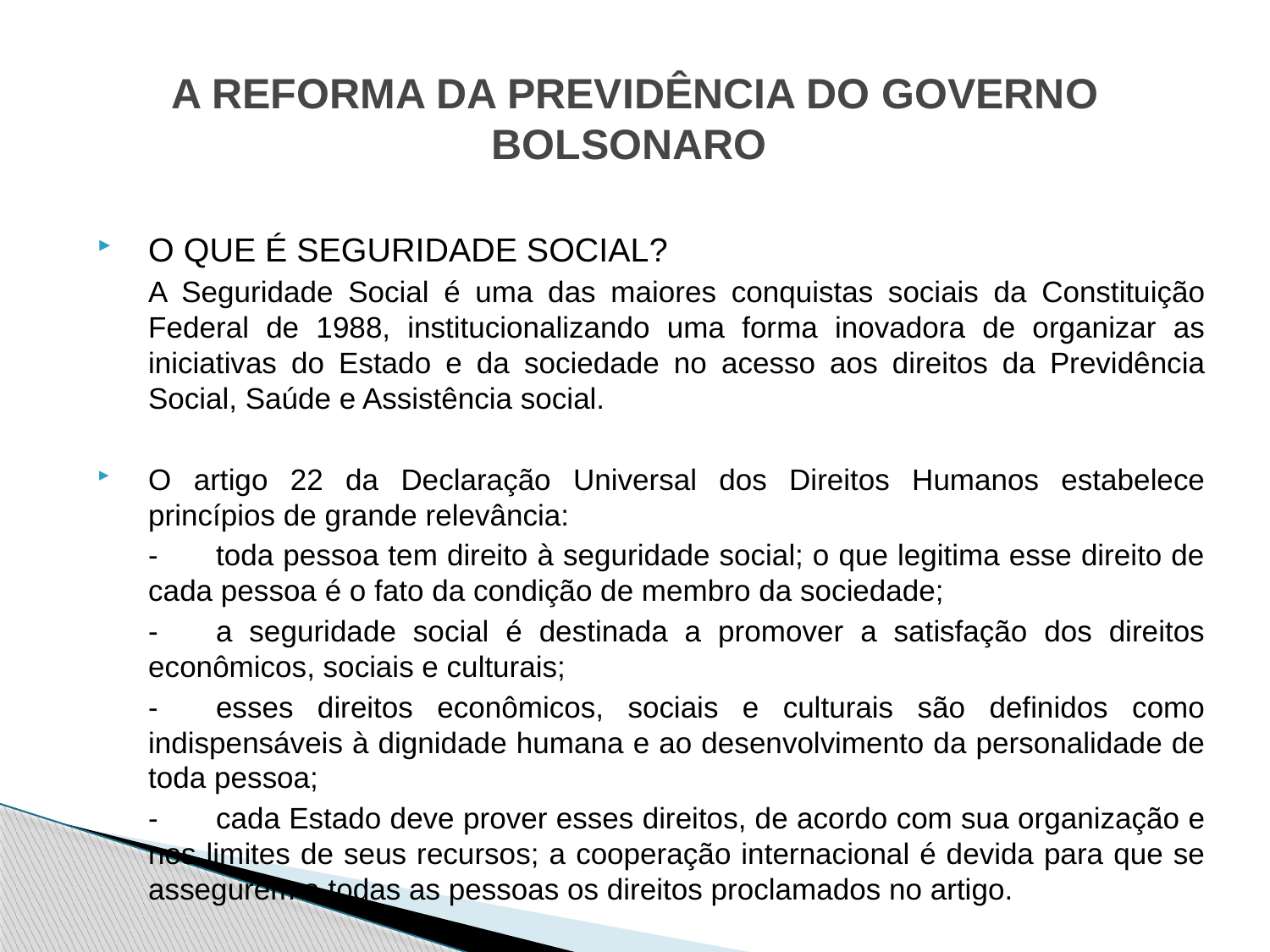

# A REFORMA DA PREVIDÊNCIA DO GOVERNO BOLSONARO
O QUE É SEGURIDADE SOCIAL?
	A Seguridade Social é uma das maiores conquistas sociais da Constituição Federal de 1988, institucionalizando uma forma inovadora de organizar as iniciativas do Estado e da sociedade no acesso aos direitos da Previdência Social, Saúde e Assistência social.

O artigo 22 da Declaração Universal dos Direitos Humanos estabelece princípios de grande relevância:
	-       toda pessoa tem direito à seguridade social; o que legitima esse direito de cada pessoa é o fato da condição de membro da sociedade;
	-       a seguridade social é destinada a promover a satisfação dos direitos econômicos, sociais e culturais;
	-       esses direitos econômicos, sociais e culturais são definidos como indispensáveis à dignidade humana e ao desenvolvimento da personalidade de toda pessoa;
	-       cada Estado deve prover esses direitos, de acordo com sua organização e nos limites de seus recursos; a cooperação internacional é devida para que se assegurem a todas as pessoas os direitos proclamados no artigo.